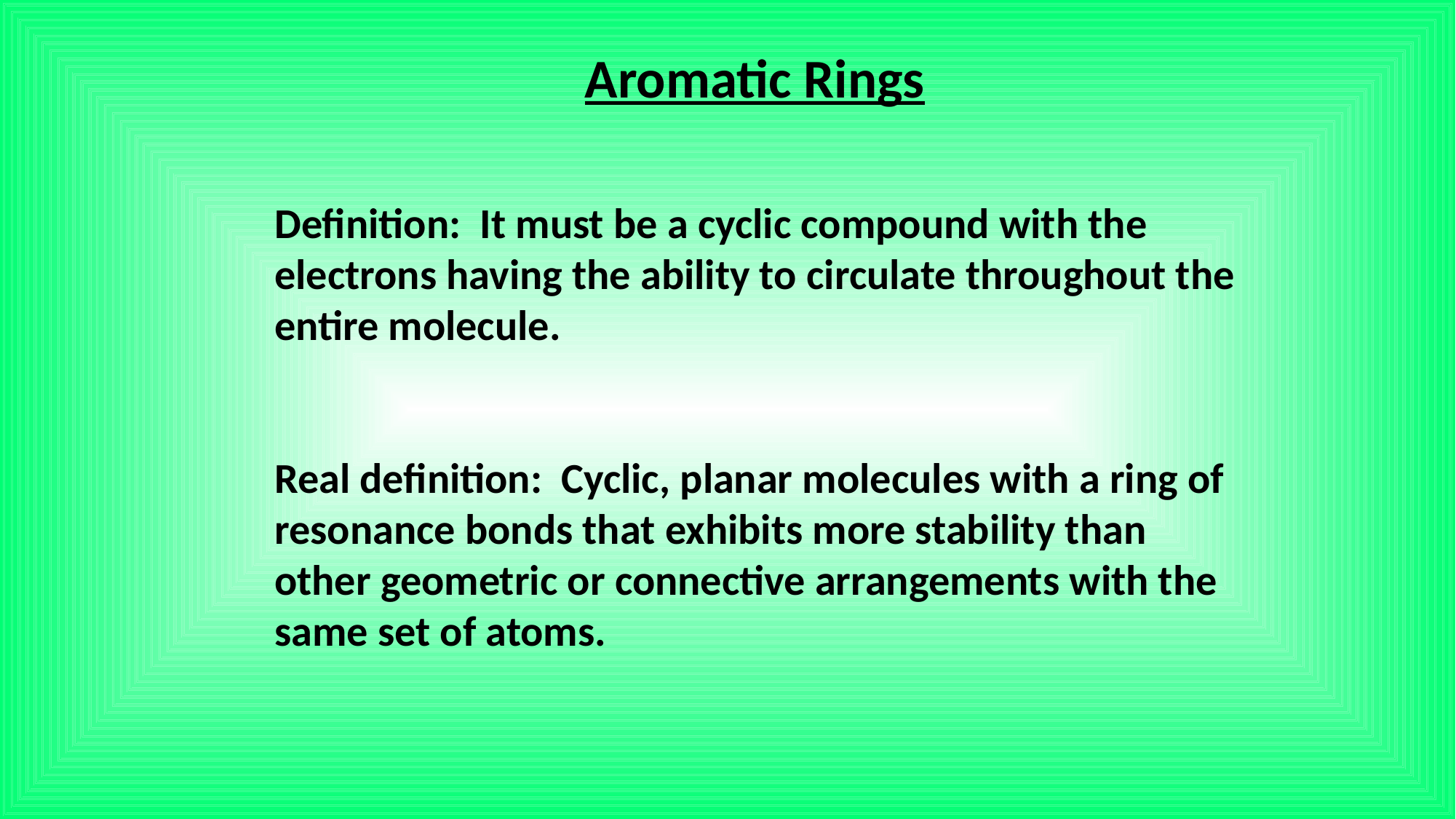

Aromatic Rings

Definition:  It must be a cyclic compound with the electrons having the ability to circulate throughout the entire molecule.

Real definition:  Cyclic, planar molecules with a ring of resonance bonds that exhibits more stability than other geometric or connective arrangements with the same set of atoms.